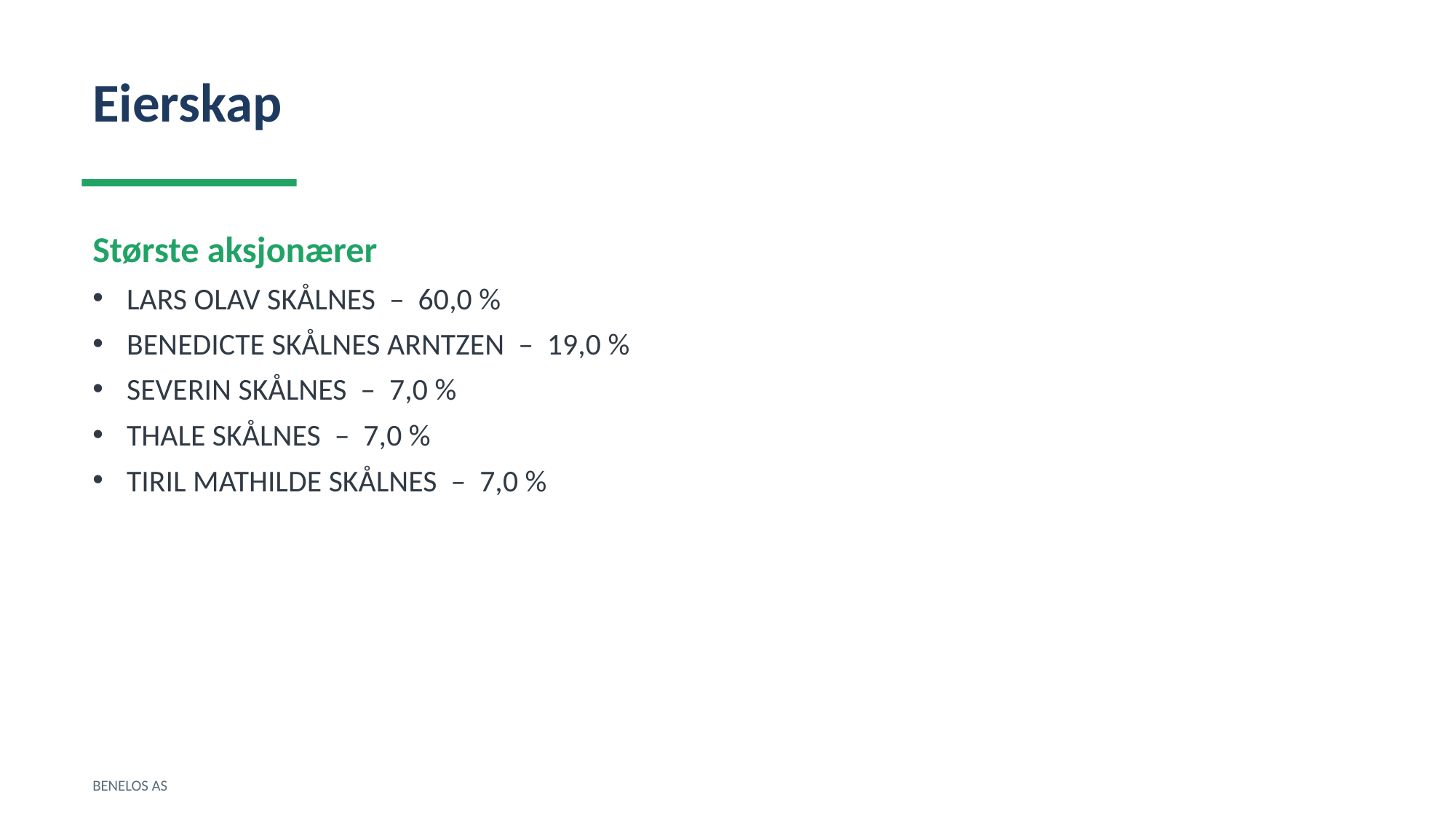

Eierskap

Største aksjonærer
LARS OLAV SKÅLNES  –  60,0 %
BENEDICTE SKÅLNES ARNTZEN  –  19,0 %
SEVERIN SKÅLNES  –  7,0 %
THALE SKÅLNES  –  7,0 %
TIRIL MATHILDE SKÅLNES  –  7,0 %
BENELOS AS